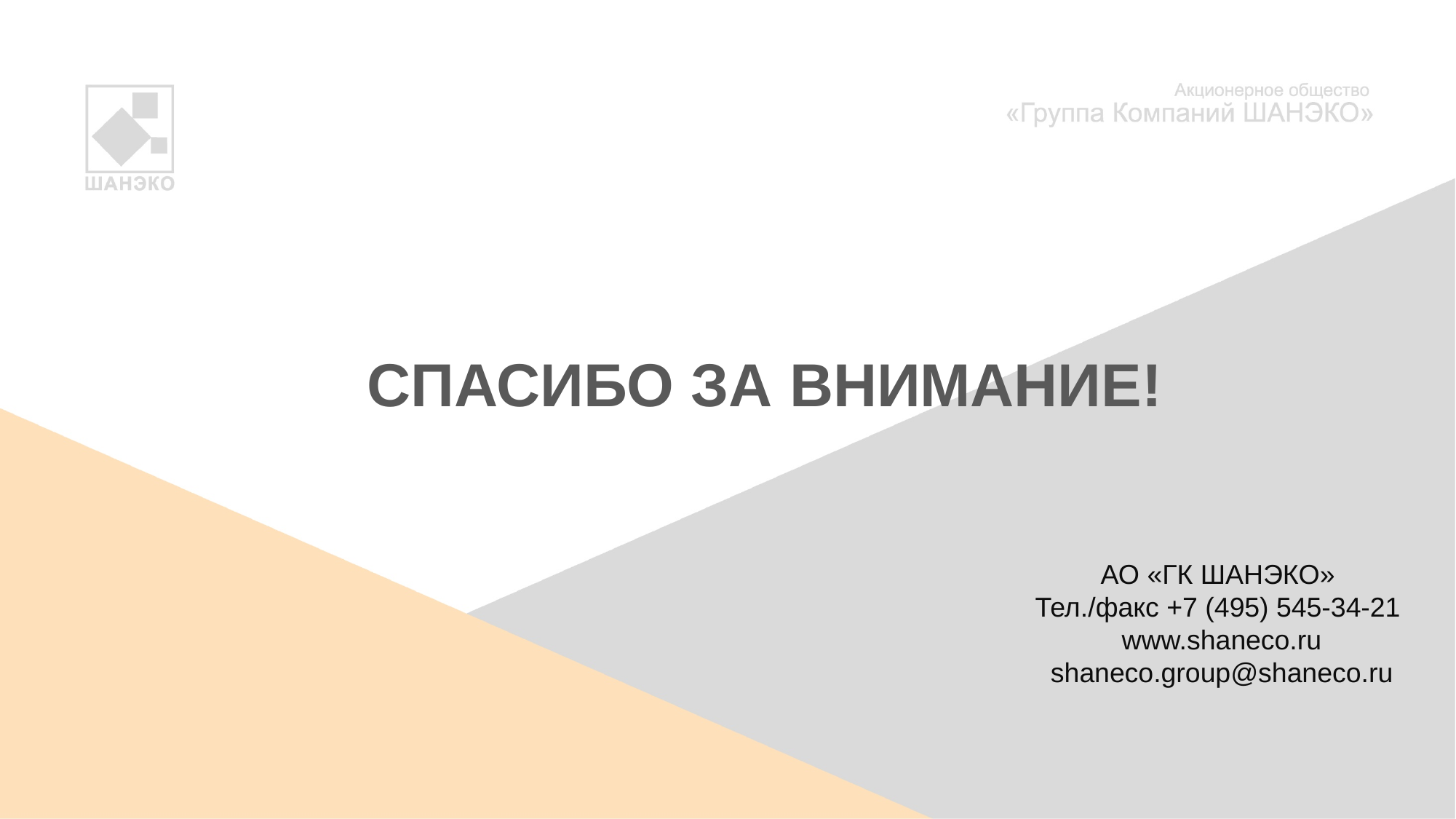

# СПАСИБО ЗА ВНИМАНИЕ!
АО «ГК ШАНЭКО»
Тел./факс +7 (495) 545-34-21
www.shaneco.ru
shaneco.group@shaneco.ru